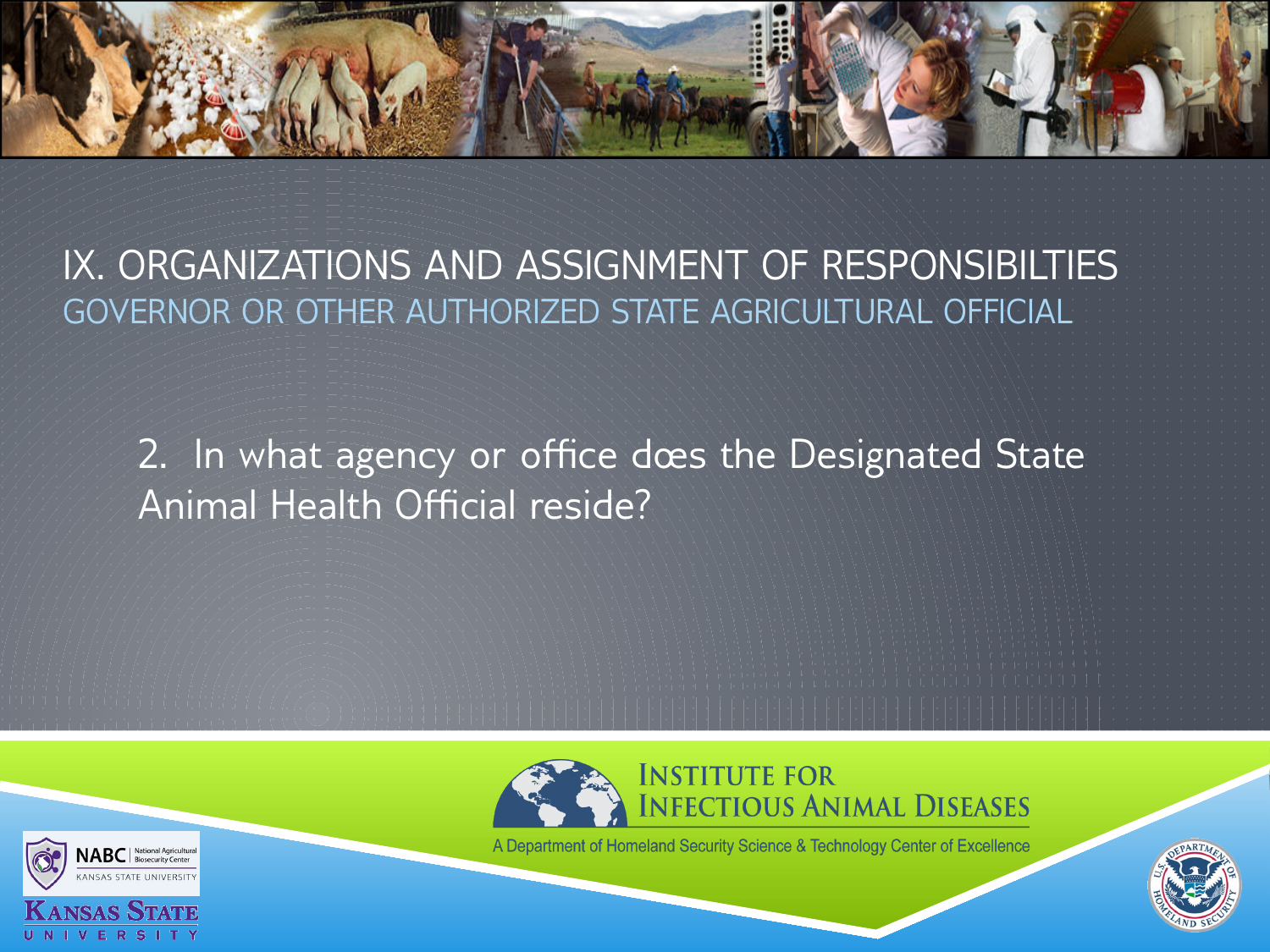

# IX. ORGANIZATIONS AND ASSIGNMENT OF RESPONSIBILTIES Governor or Other Authorized State Agricultural Official
2.  In what agency or office does the Designated State Animal Health Official reside?